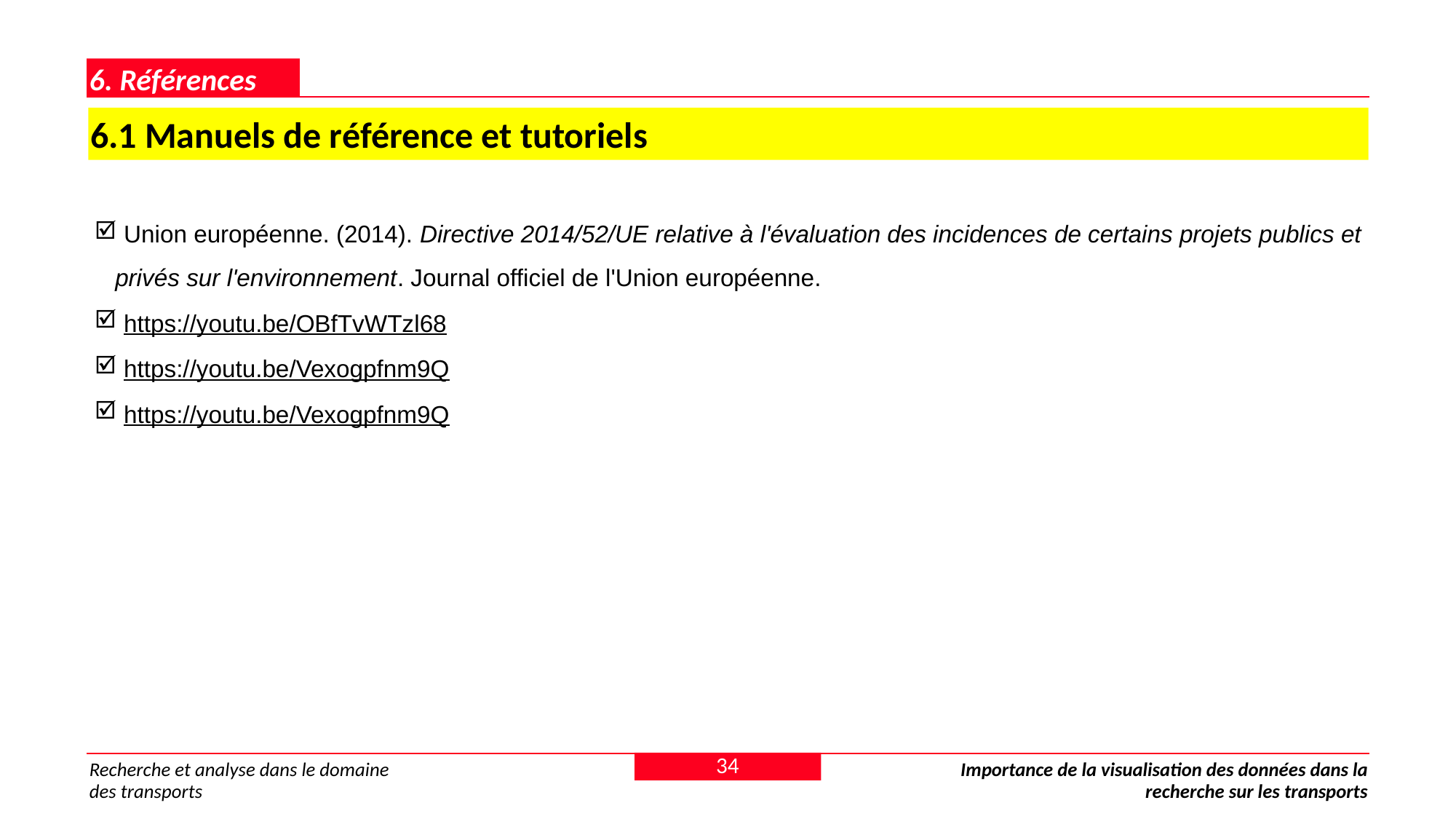

6. Références
6.1 Manuels de référence et tutoriels

 Union européenne. (2014). Directive 2014/52/UE relative à l'évaluation des incidences de certains projets publics et privés sur l'environnement. Journal officiel de l'Union européenne.
 https://youtu.be/OBfTvWTzl68
 https://youtu.be/Vexogpfnm9Q
 https://youtu.be/Vexogpfnm9Q

34
Recherche et analyse dans le domaine des transports
Importance de la visualisation des données dans la recherche sur les transports